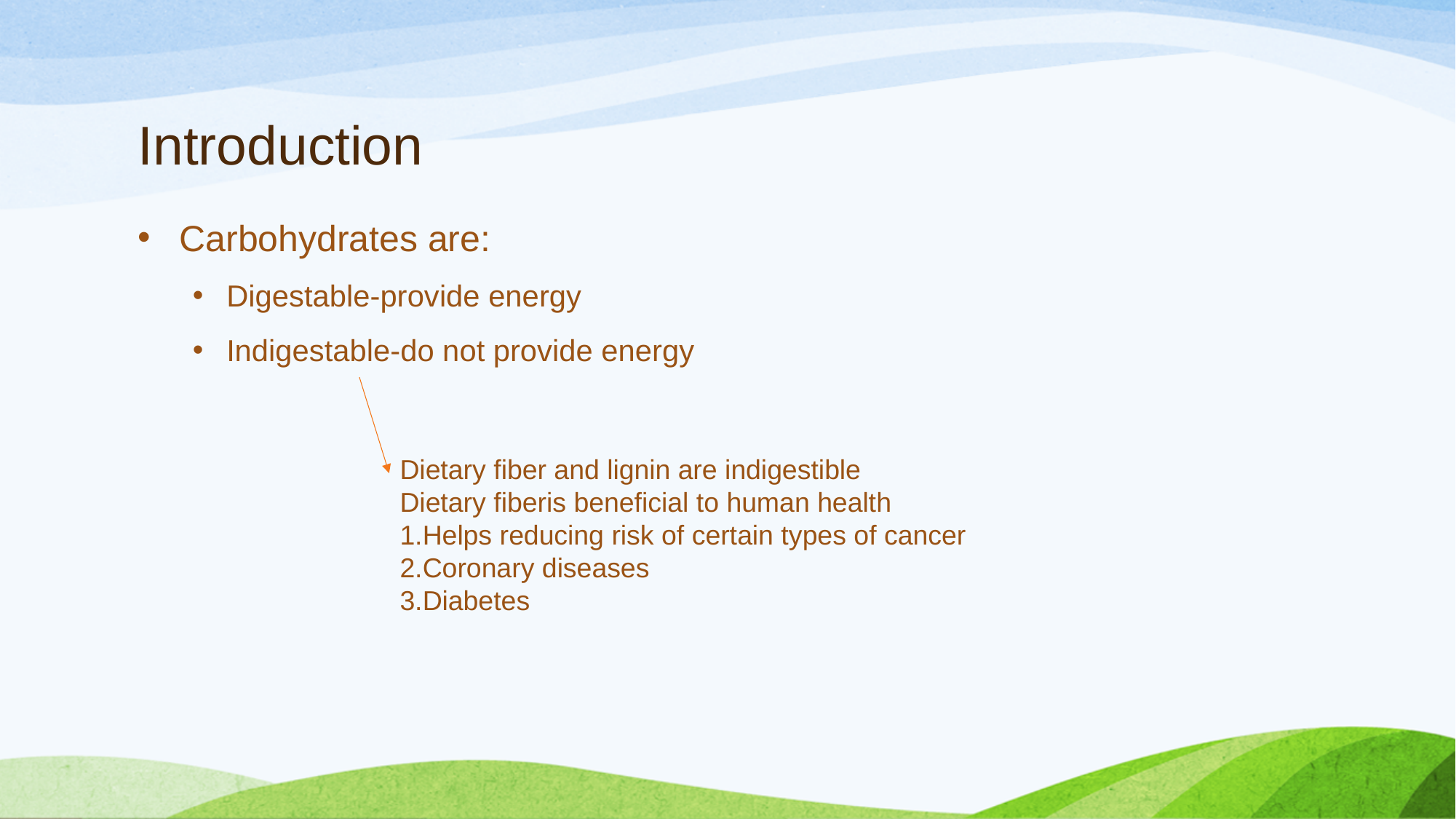

# Introduction
Carbohydrates are:
Digestable-provide energy
Indigestable-do not provide energy
Dietary fiber and lignin are indigestible
Dietary fiberis beneficial to human health
1.Helps reducing risk of certain types of cancer
2.Coronary diseases
3.Diabetes